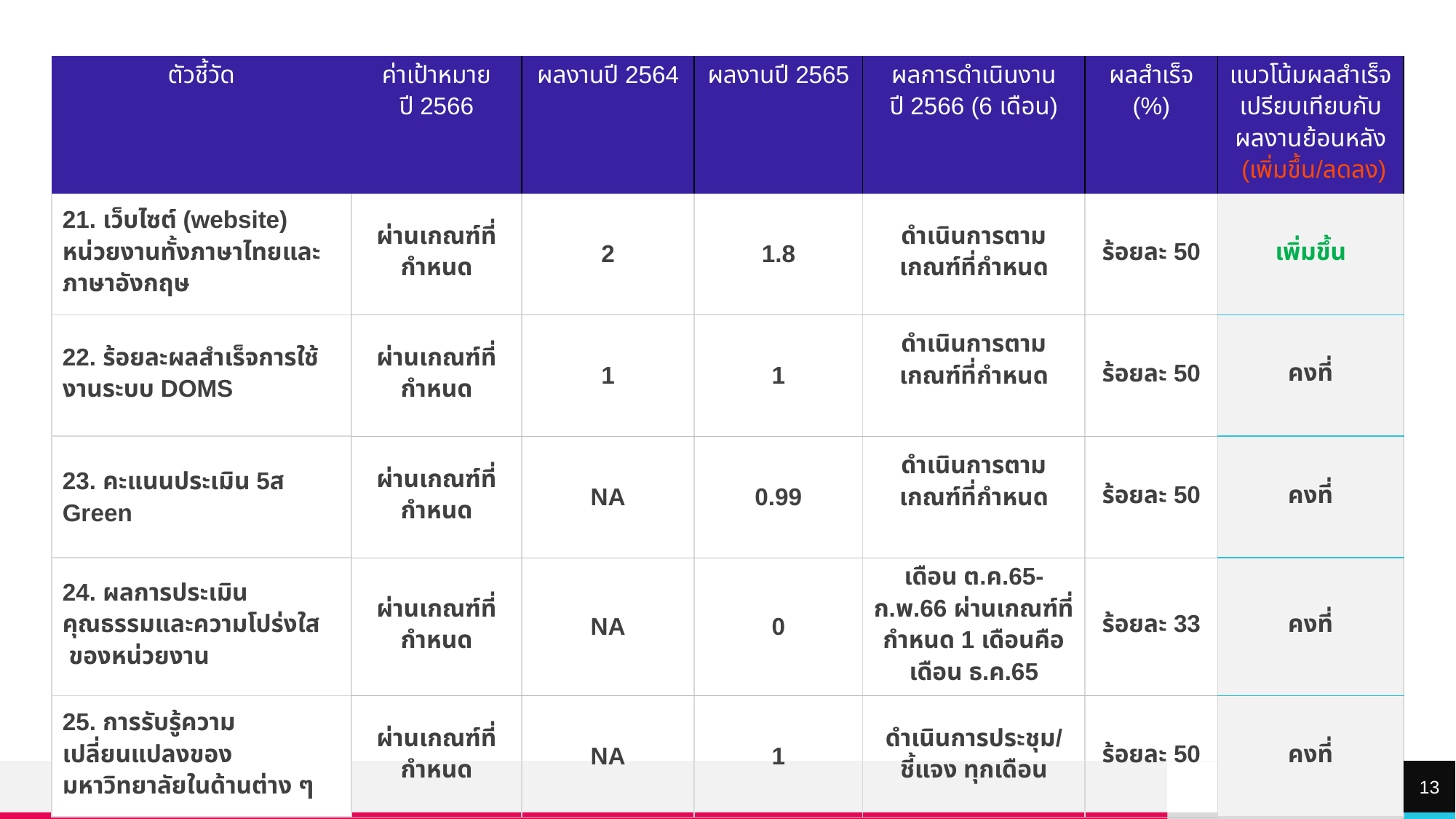

| ตัวชี้วัด | ค่าเป้าหมาย ปี 2566 | ผลงานปี 2564 | ผลงานปี 2565 | ผลการดำเนินงาน ปี 2566 (6 เดือน) | ผลสำเร็จ (%) | แนวโน้มผลสำเร็จเปรียบเทียบกับผลงานย้อนหลัง (เพิ่มขึ้น/ลดลง) |
| --- | --- | --- | --- | --- | --- | --- |
| 21. เว็บไซต์ (website) หน่วยงานทั้งภาษาไทยและภาษาอังกฤษ | ผ่านเกณฑ์ที่กำหนด | 2 | 1.8 | ดำเนินการตามเกณฑ์ที่กำหนด | ร้อยละ 50 | เพิ่มขึ้น |
| 22. ร้อยละผลสำเร็จการใช้งานระบบ DOMS | ผ่านเกณฑ์ที่กำหนด | 1 | 1 | ดำเนินการตามเกณฑ์ที่กำหนด | ร้อยละ 50 | คงที่ |
| 23. คะแนนประเมิน 5ส Green | ผ่านเกณฑ์ที่กำหนด | NA | 0.99 | ดำเนินการตามเกณฑ์ที่กำหนด | ร้อยละ 50 | คงที่ |
| 24. ผลการประเมินคุณธรรมและความโปร่งใส ของหน่วยงาน | ผ่านเกณฑ์ที่กำหนด | NA | 0 | เดือน ต.ค.65-ก.พ.66 ผ่านเกณฑ์ที่กำหนด 1 เดือนคือเดือน ธ.ค.65 | ร้อยละ 33 | คงที่ |
| 25. การรับรู้ความเปลี่ยนแปลงของมหาวิทยาลัยในด้านต่าง ๆ | ผ่านเกณฑ์ที่กำหนด | NA | 1 | ดำเนินการประชุม/ชี้แจง ทุกเดือน | ร้อยละ 50 | คงที่ |
13